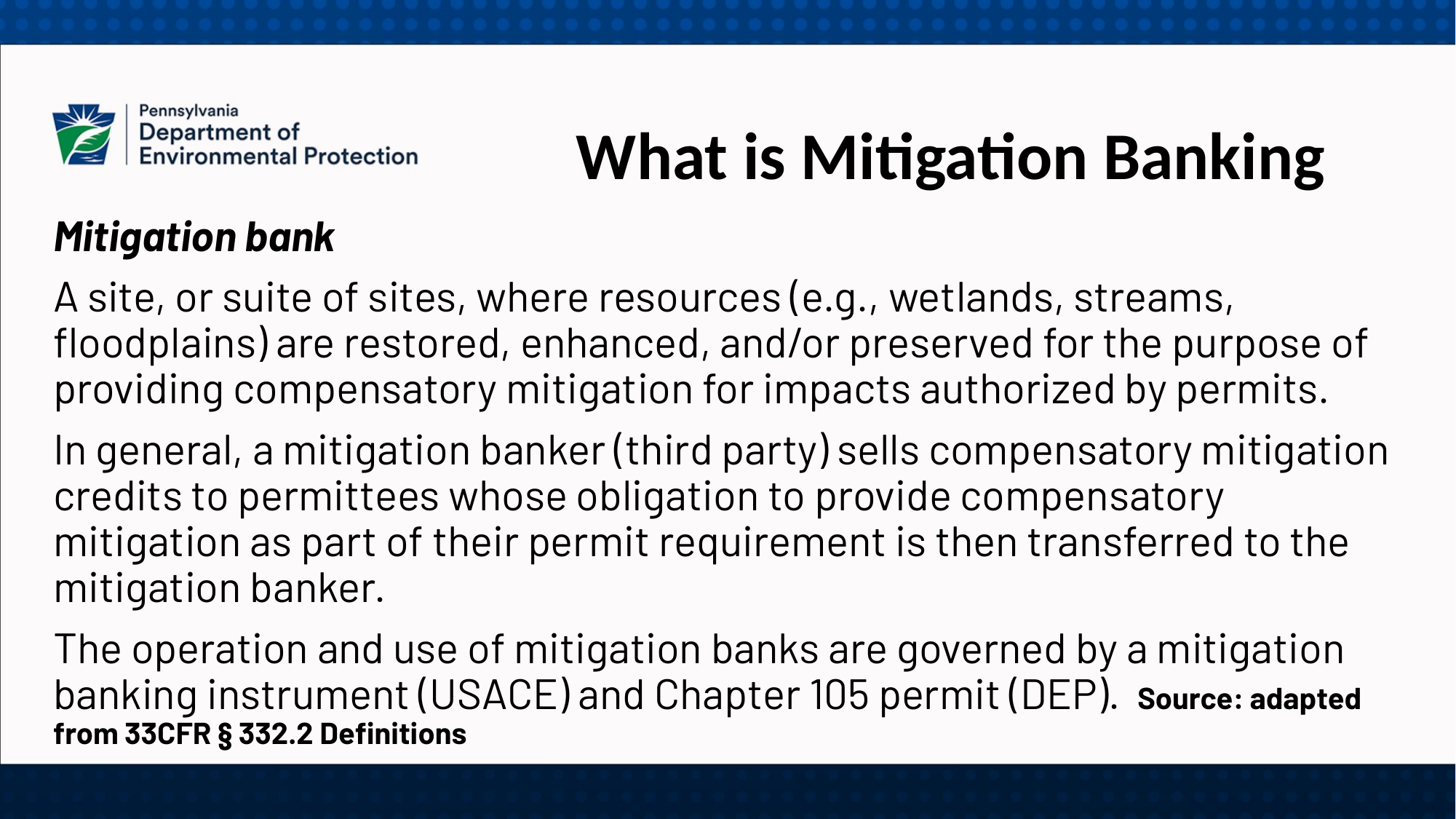

What is Mitigation Banking
Mitigation bank
A site, or suite of sites, where resources (e.g., wetlands, streams, floodplains) are restored, enhanced, and/or preserved for the purpose of providing compensatory mitigation for impacts authorized by permits.
In general, a mitigation banker (third party) sells compensatory mitigation credits to permittees whose obligation to provide compensatory mitigation as part of their permit requirement is then transferred to the mitigation banker.
The operation and use of mitigation banks are governed by a mitigation banking instrument (USACE) and Chapter 105 permit (DEP).  Source: adapted from 33CFR § 332.2 Definitions